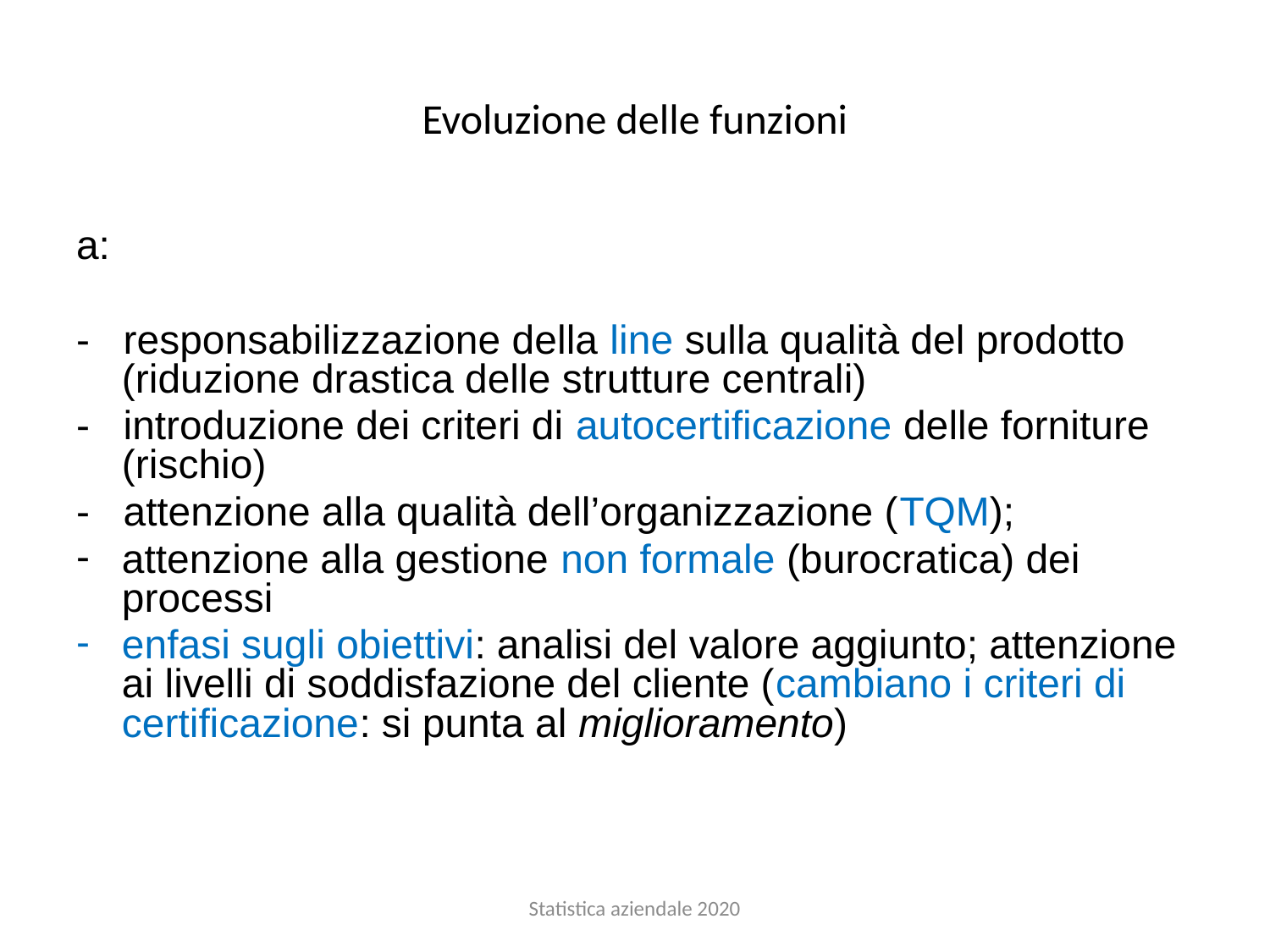

# Evoluzione delle funzioni
a:

-   responsabilizzazione della line sulla qualità del prodotto (riduzione drastica delle strutture centrali)
-   introduzione dei criteri di autocertificazione delle forniture (rischio)
-   attenzione alla qualità dell’organizzazione (TQM);
attenzione alla gestione non formale (burocratica) dei processi
enfasi sugli obiettivi: analisi del valore aggiunto; attenzione ai livelli di soddisfazione del cliente (cambiano i criteri di certificazione: si punta al miglioramento)

Statistica aziendale 2020